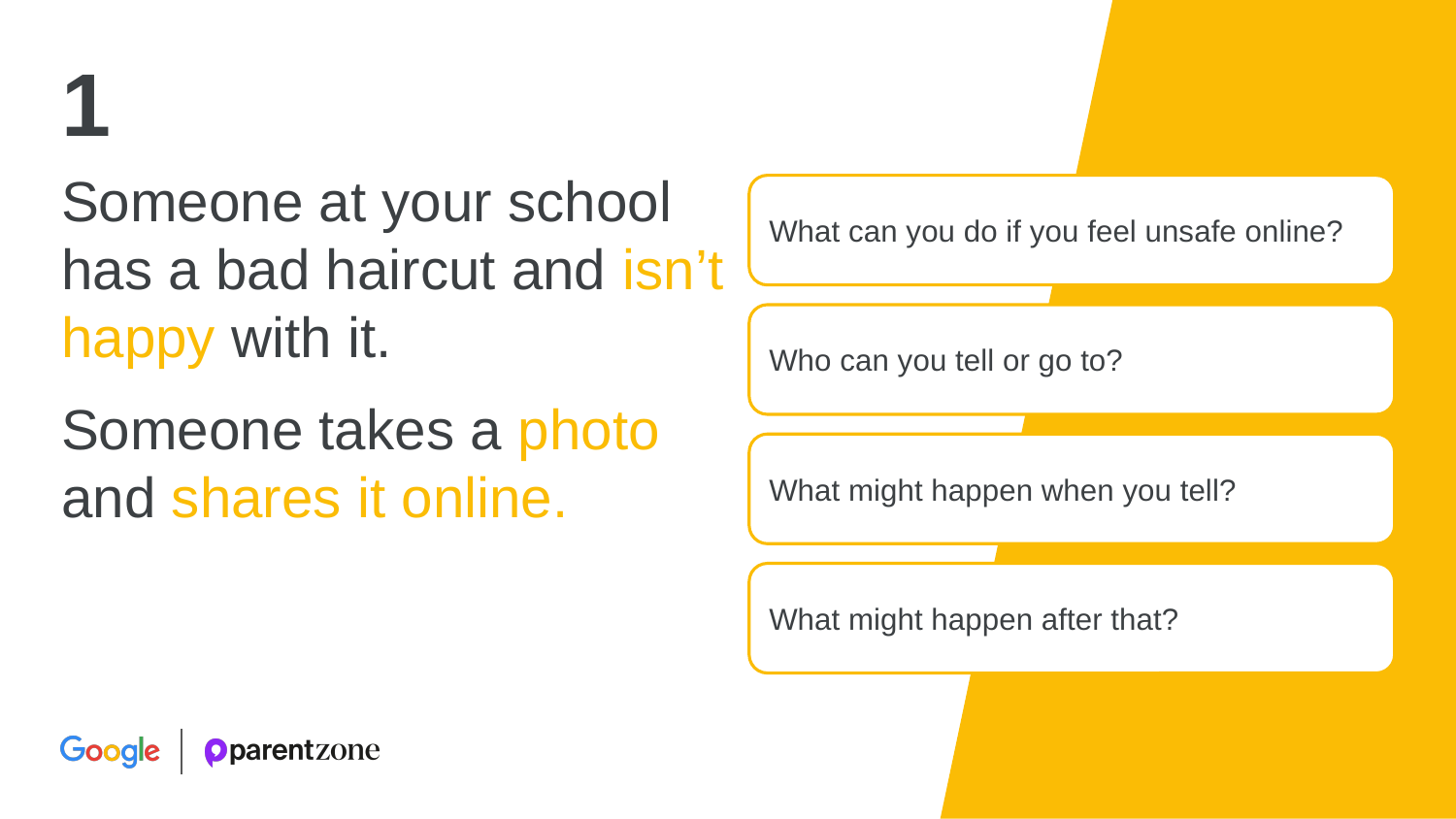

# 1
Someone at your school has a bad haircut and isn’t happy with it.
What can you do if you feel unsafe online?
Who can you tell or go to?
Someone takes a photo
and shares it online.

What might happen when you tell?
What might happen after that?